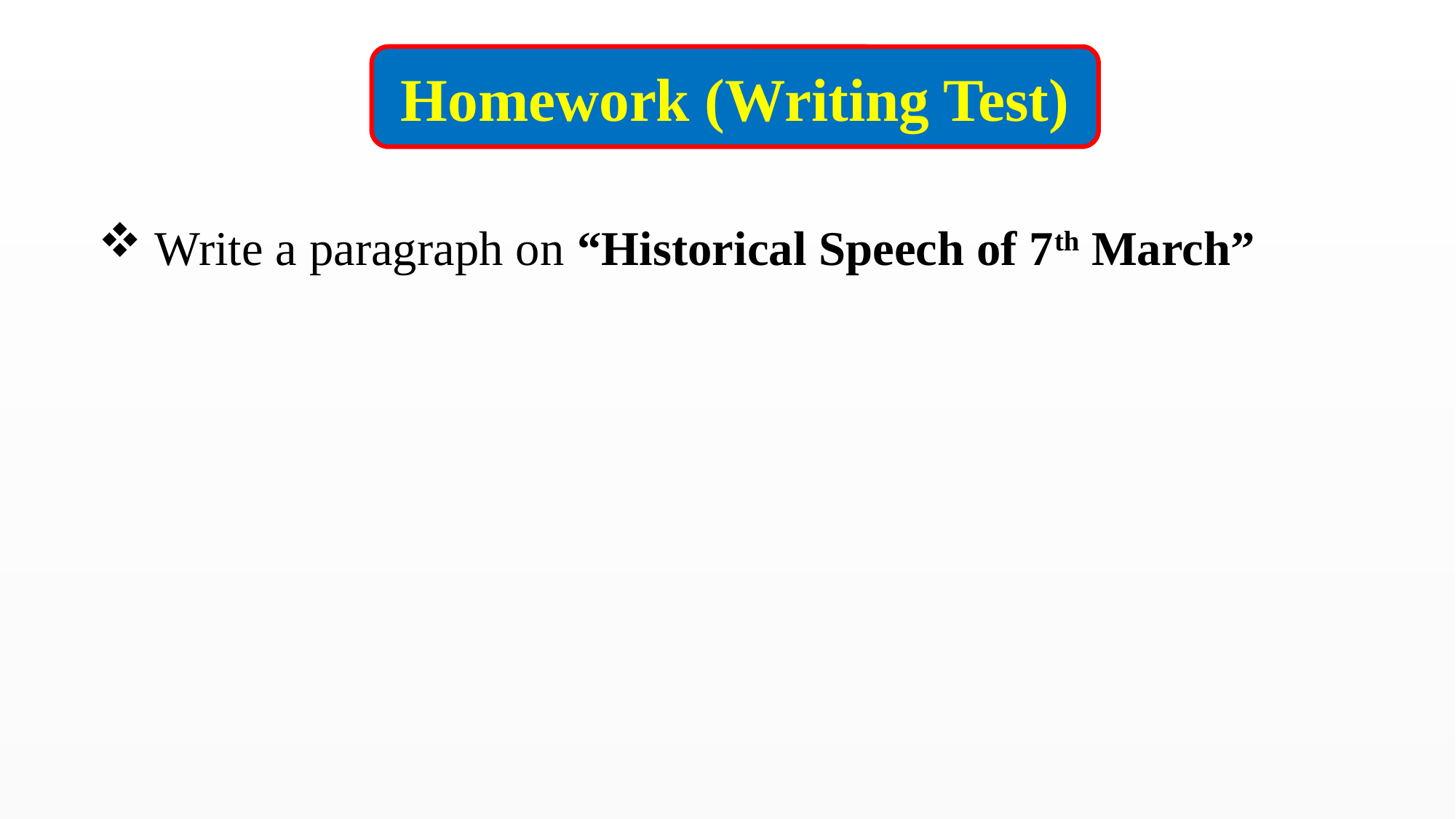

Homework (Writing Test)
 Write a paragraph on “Historical Speech of 7th March”